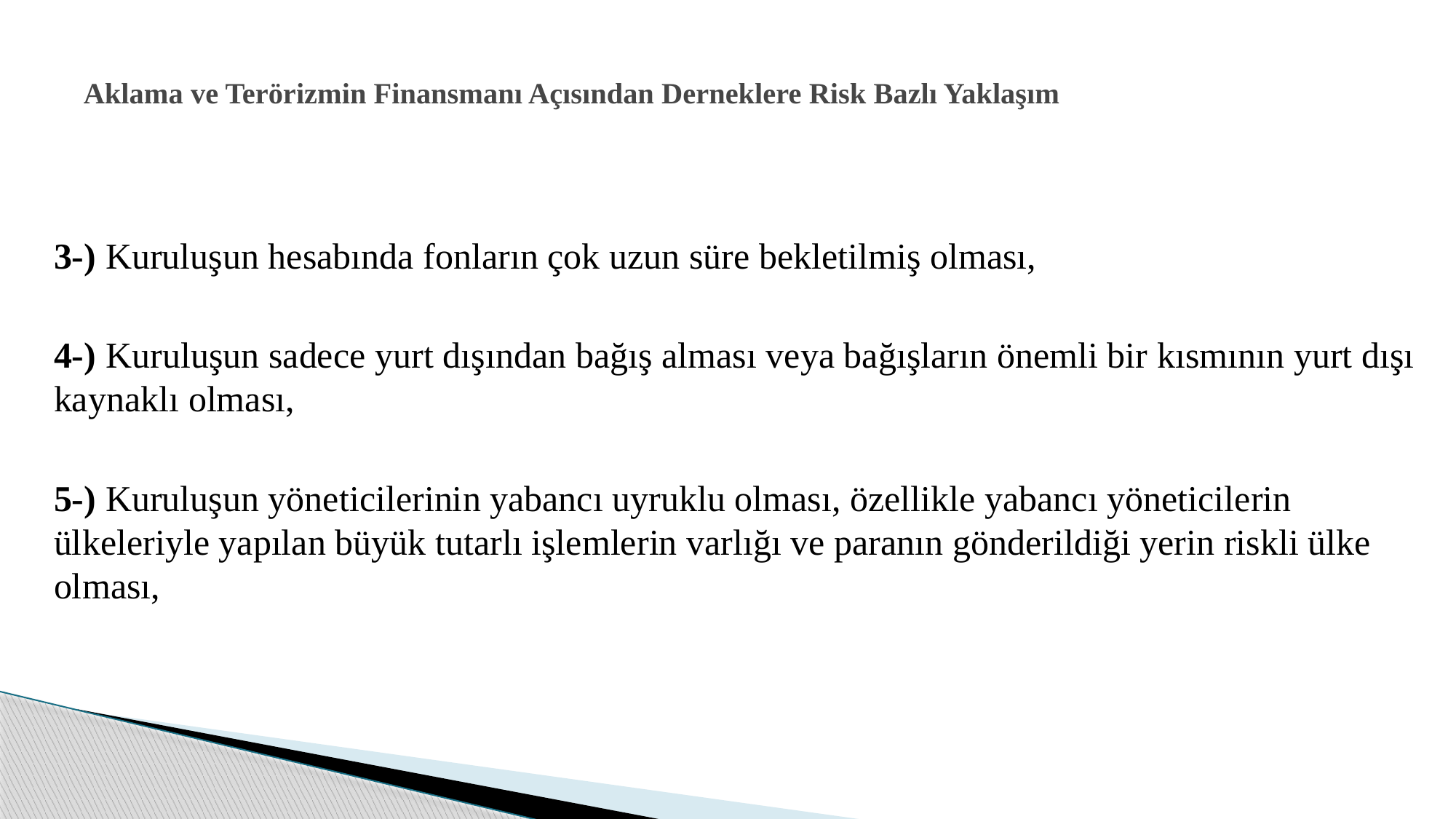

# Aklama ve Terörizmin Finansmanı Açısından Derneklere Risk Bazlı Yaklaşım

3-) Kuruluşun hesabında fonların çok uzun süre bekletilmiş olması,

4-) Kuruluşun sadece yurt dışından bağış alması veya bağışların önemli bir kısmının yurt dışı kaynaklı olması,

5-) Kuruluşun yöneticilerinin yabancı uyruklu olması, özellikle yabancı yöneticilerin ülkeleriyle yapılan büyük tutarlı işlemlerin varlığı ve paranın gönderildiği yerin riskli ülke olması,